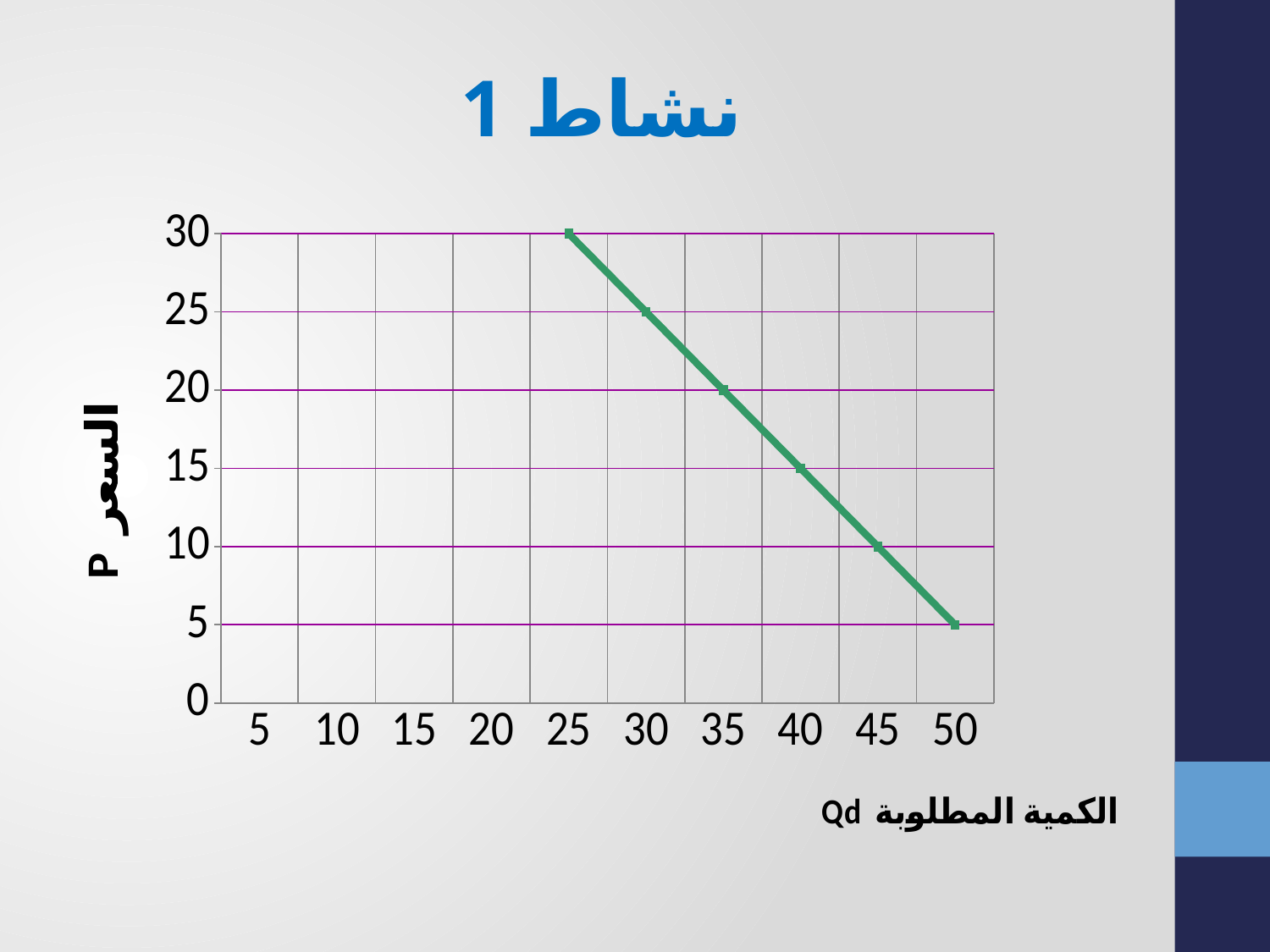

نشاط 1

### Chart

| Category | P  السعر |
|---|---|
| 5 | 50.0 |
| 10 | 45.0 |
| 15 | 40.0 |
| 20 | 35.0 |
| 25 | 30.0 |
| 30 | 25.0 |
| 35 | 20.0 |
| 40 | 15.0 |
| 45 | 10.0 |
| 50 | 5.0 |